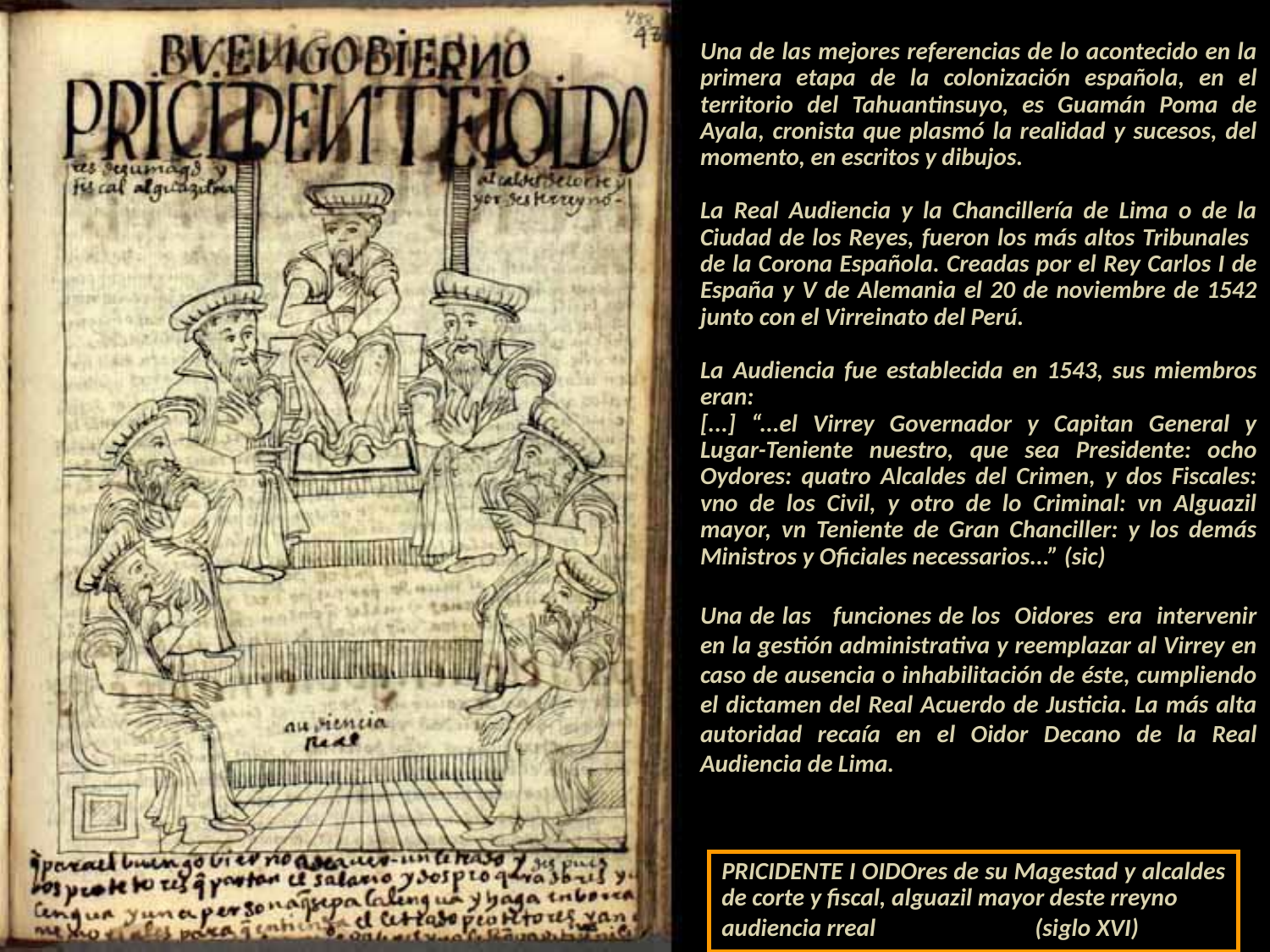

Una de las mejores referencias de lo acontecido en la primera etapa de la colonización española, en el territorio del Tahuantinsuyo, es Guamán Poma de Ayala, cronista que plasmó la realidad y sucesos, del momento, en escritos y dibujos.

La Real Audiencia y la Chancillería de Lima o de la Ciudad de los Reyes, fueron los más altos Tribunales  de la Corona Española. Creadas por el Rey Carlos I de España y V de Alemania el 20 de noviembre de 1542 junto con el Virreinato del Perú.

La Audiencia fue establecida en 1543, sus miembros eran:
[...] “...el Virrey Governador y Capitan General y Lugar-Teniente nuestro, que sea Presidente: ocho Oydores: quatro Alcaldes del Crimen, y dos Fiscales: vno de los Civil, y otro de lo Criminal: vn Alguazil mayor, vn Teniente de Gran Chanciller: y los demás Ministros y Oficiales necessarios...” (sic)

Una de las   funciones de los  Oidores  era  intervenir en la gestión administrativa y reemplazar al Virrey en caso de ausencia o inhabilitación de éste, cumpliendo el dictamen del Real Acuerdo de Justicia. La más alta autoridad recaía en el Oidor Decano de la Real Audiencia de Lima.

PRICIDENTE I OIDOres de su Magestad y alcaldes de corte y fiscal, alguazil mayor deste rreyno
audiencia rreal                             (siglo XVI)